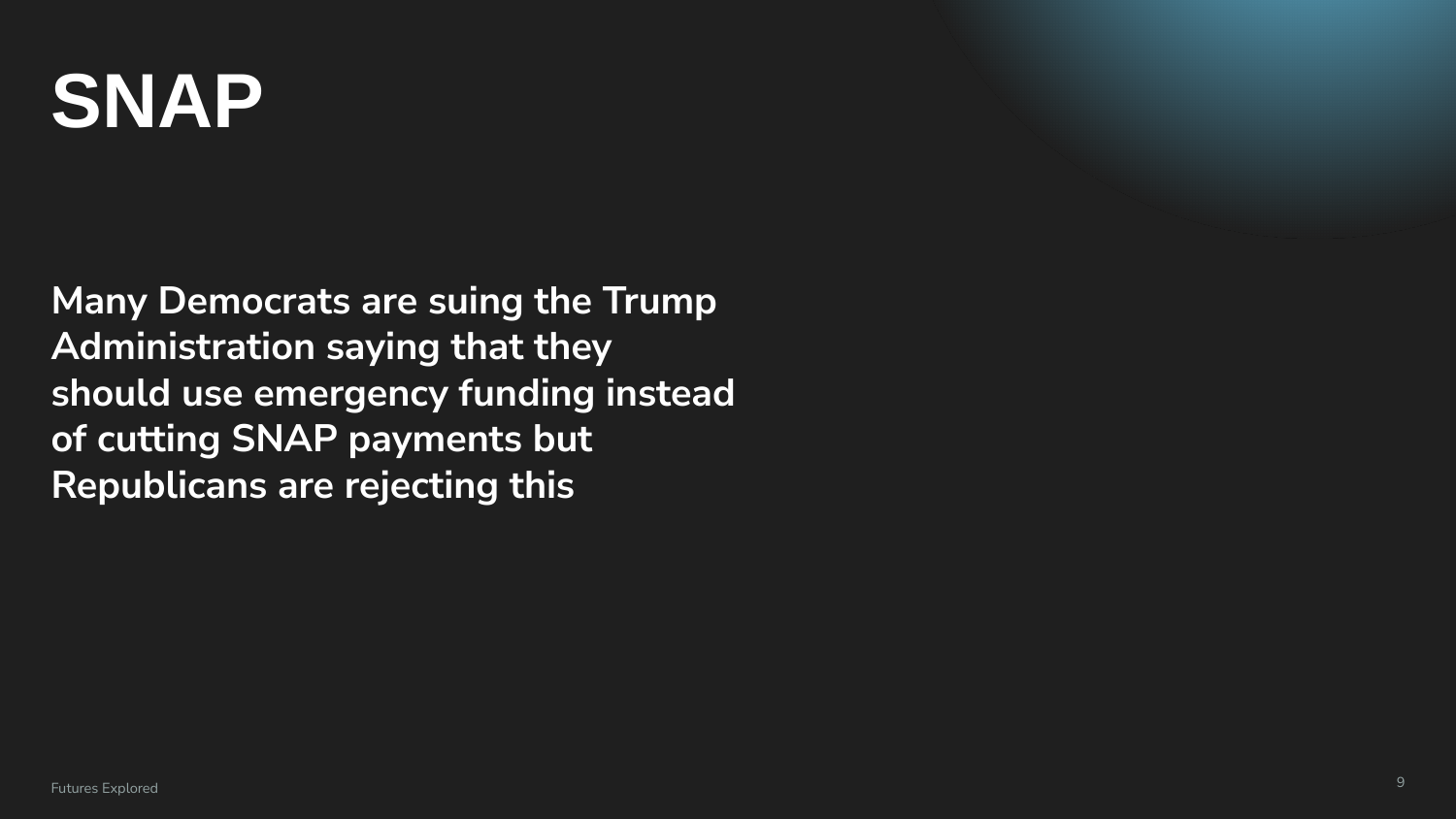

# SNAP
Many Democrats are suing the Trump Administration saying that they should use emergency funding instead of cutting SNAP payments but Republicans are rejecting this
Futures Explored